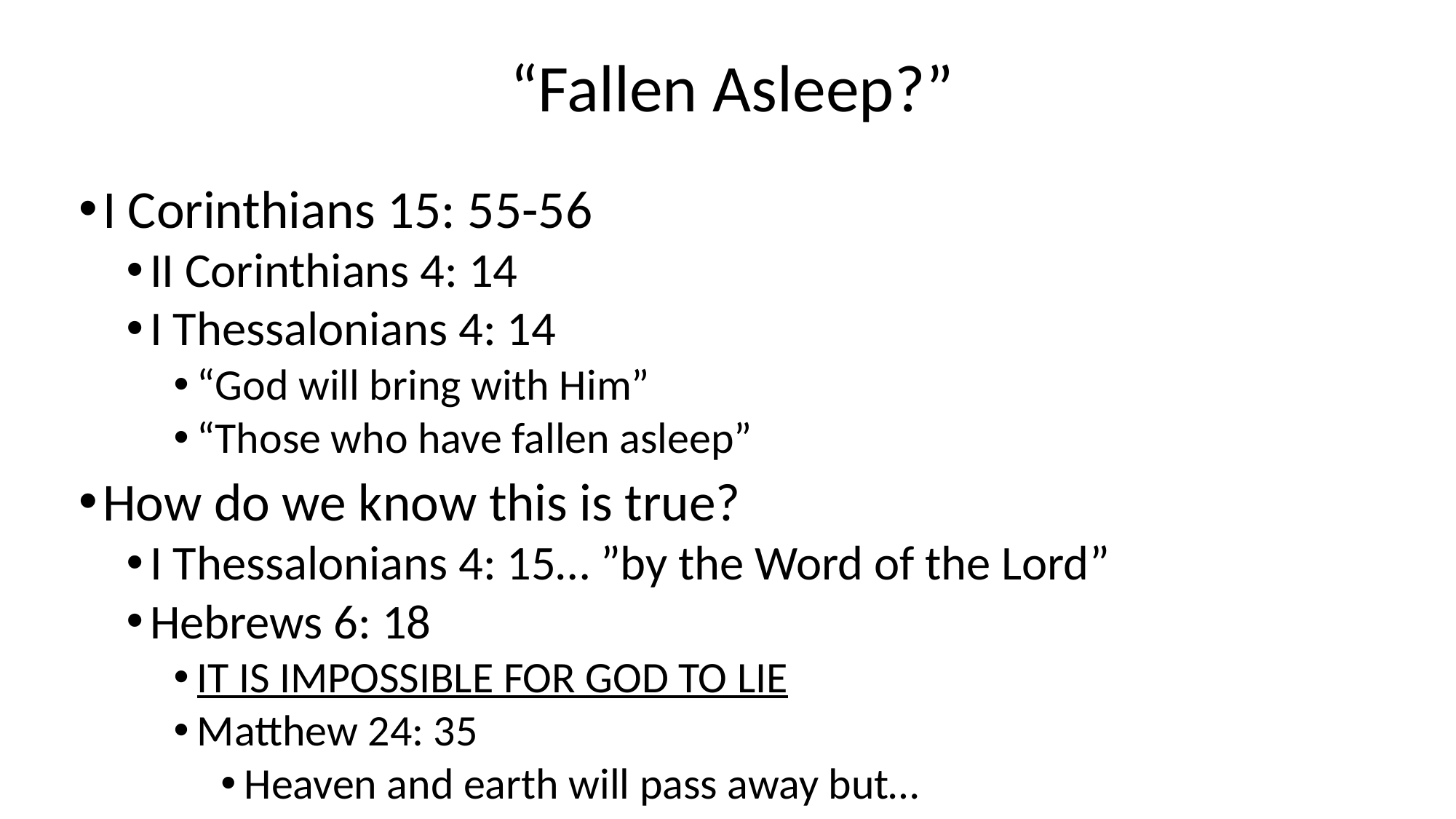

# “Fallen Asleep?”
I Corinthians 15: 55-56
II Corinthians 4: 14
I Thessalonians 4: 14
“God will bring with Him”
“Those who have fallen asleep”
How do we know this is true?
I Thessalonians 4: 15… ”by the Word of the Lord”
Hebrews 6: 18
IT IS IMPOSSIBLE FOR GOD TO LIE
Matthew 24: 35
Heaven and earth will pass away but…